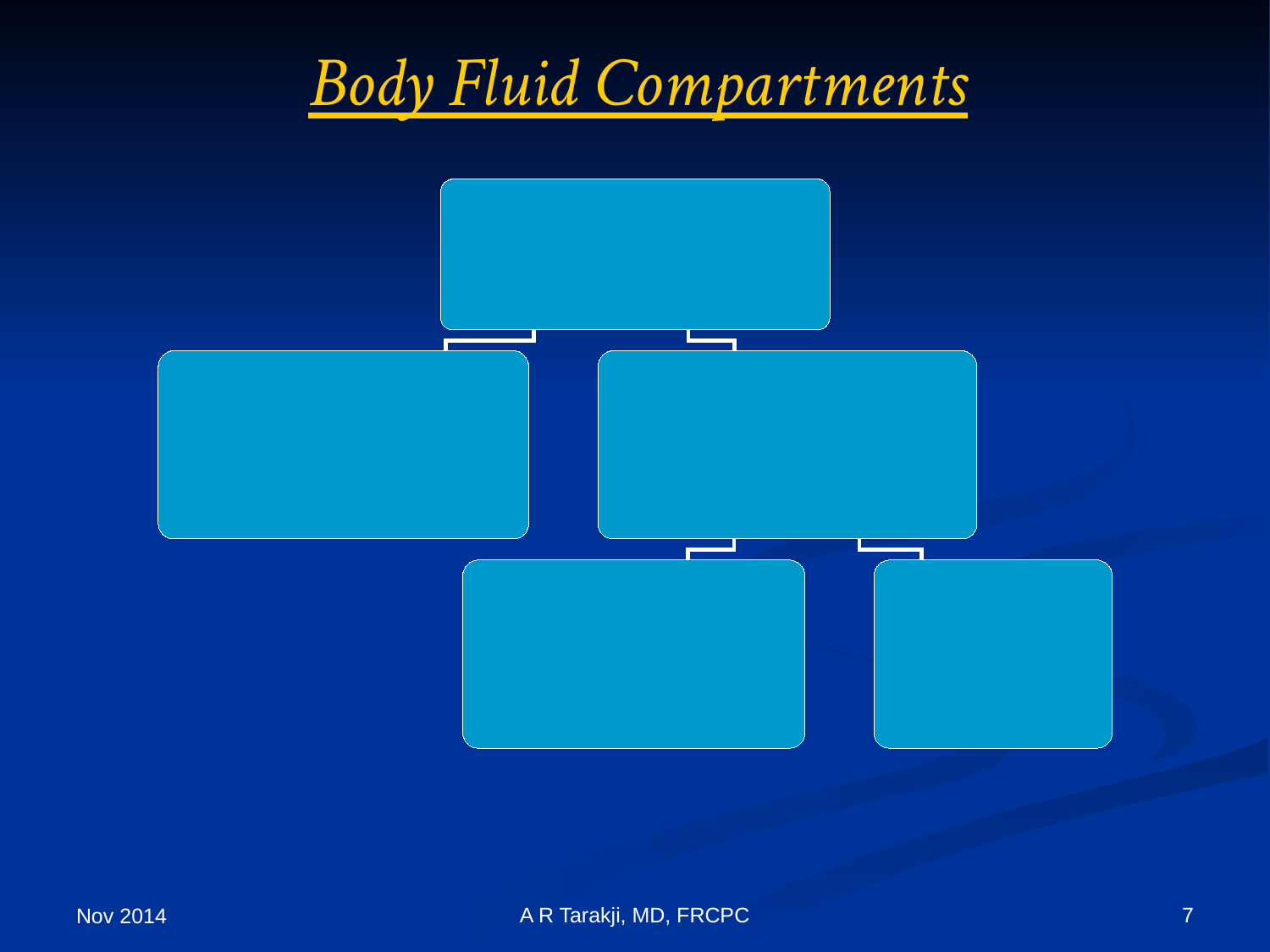

# Body Fluid Compartments
A R Tarakji, MD, FRCPC
7
Nov 2014